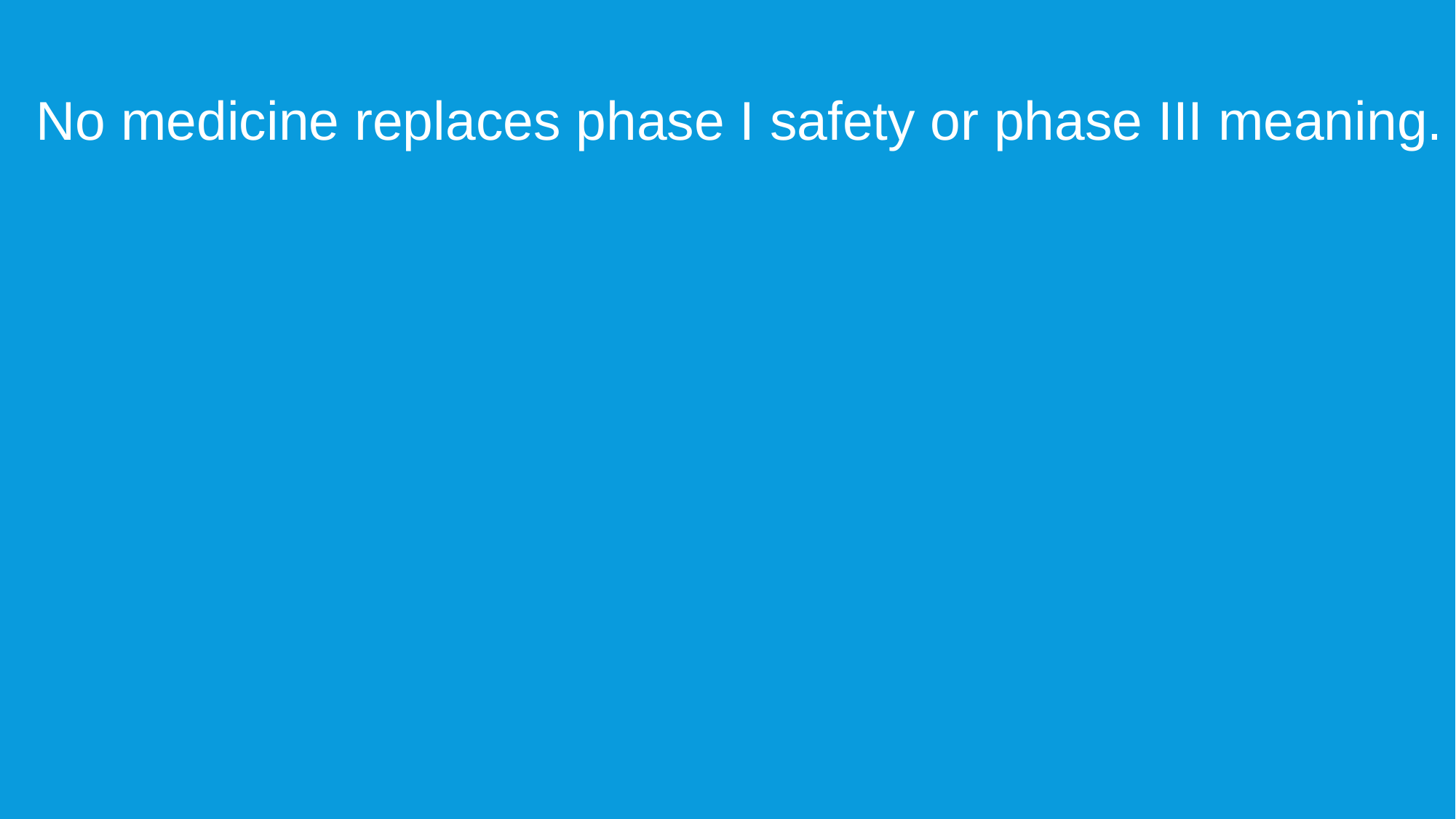

No medicine replaces phase I safety or phase III meaning.